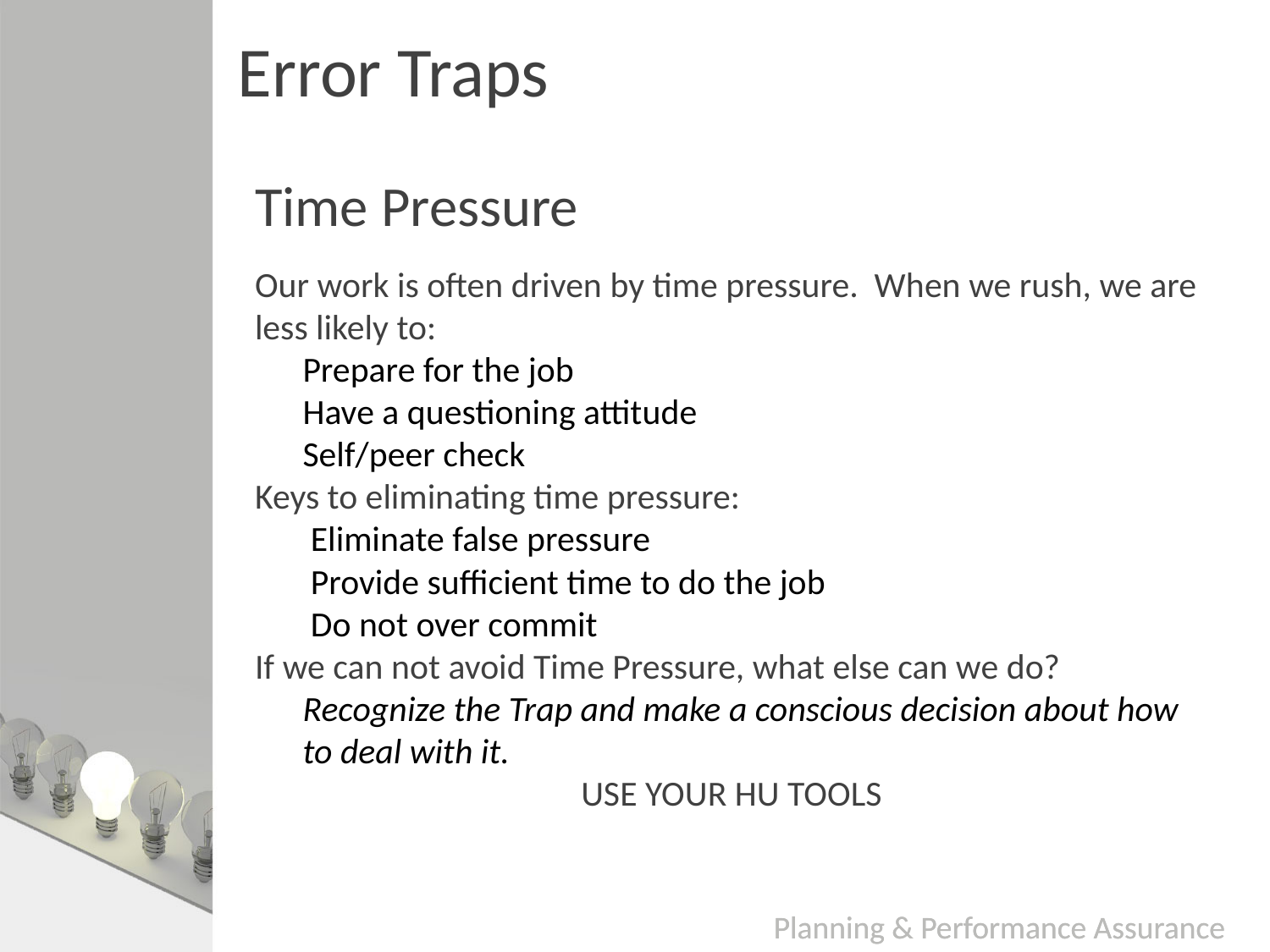

# Error Traps
Time Pressure
Our work is often driven by time pressure.  When we rush, we are less likely to:
Prepare for the job
Have a questioning attitude
Self/peer check
Keys to eliminating time pressure:
 Eliminate false pressure
 Provide sufficient time to do the job
 Do not over commit
If we can not avoid Time Pressure, what else can we do?
Recognize the Trap and make a conscious decision about how to deal with it.
USE YOUR HU TOOLS